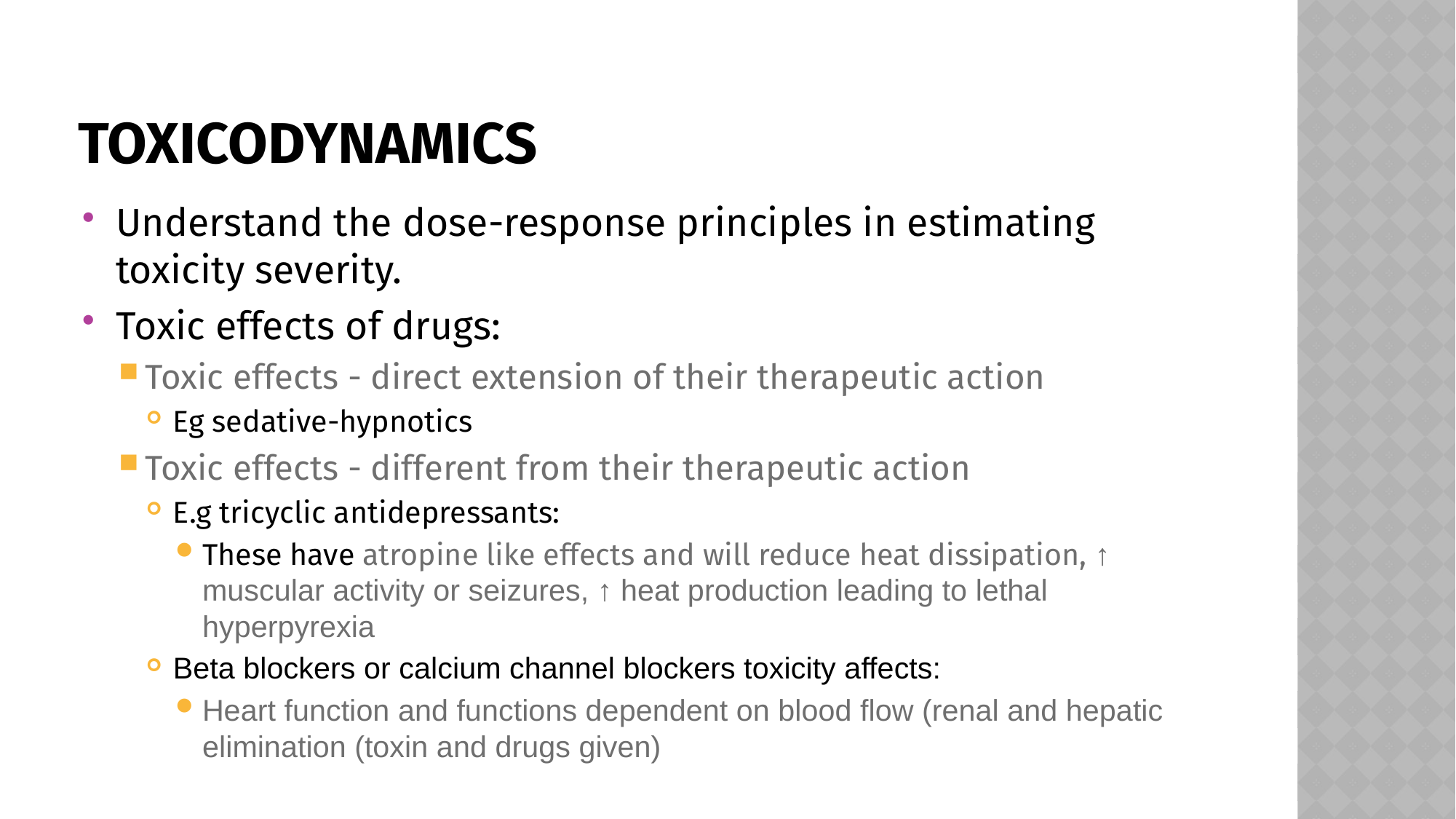

# toxicodynamics
Understand the dose-response principles in estimating toxicity severity.
Toxic effects of drugs:
Toxic effects - direct extension of their therapeutic action
Eg sedative-hypnotics
Toxic effects - different from their therapeutic action
E.g tricyclic antidepressants:
These have atropine like effects and will reduce heat dissipation, ↑ muscular activity or seizures, ↑ heat production leading to lethal hyperpyrexia
Beta blockers or calcium channel blockers toxicity affects:
Heart function and functions dependent on blood flow (renal and hepatic elimination (toxin and drugs given)